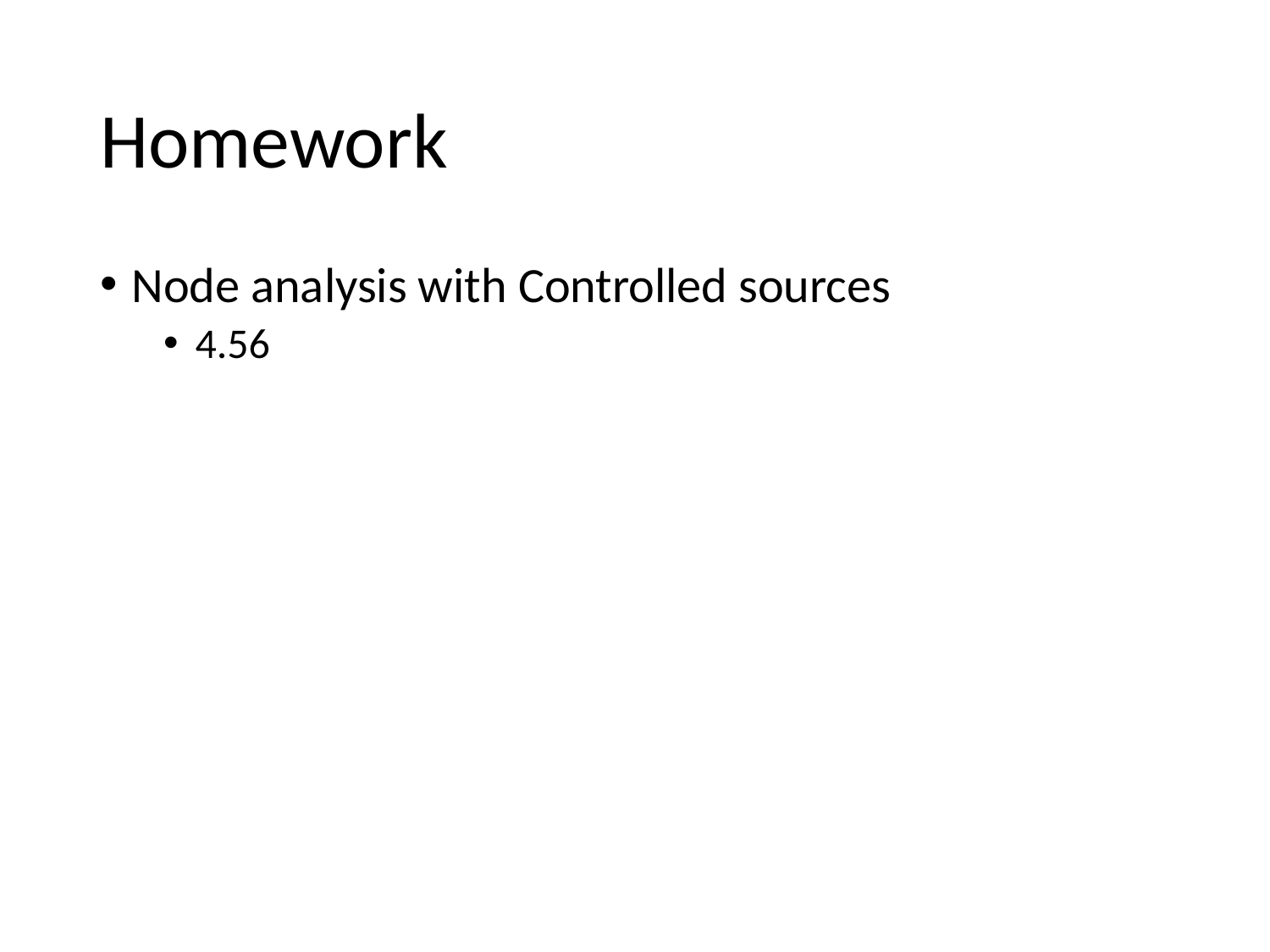

# Homework
Node analysis with Controlled sources
4.56